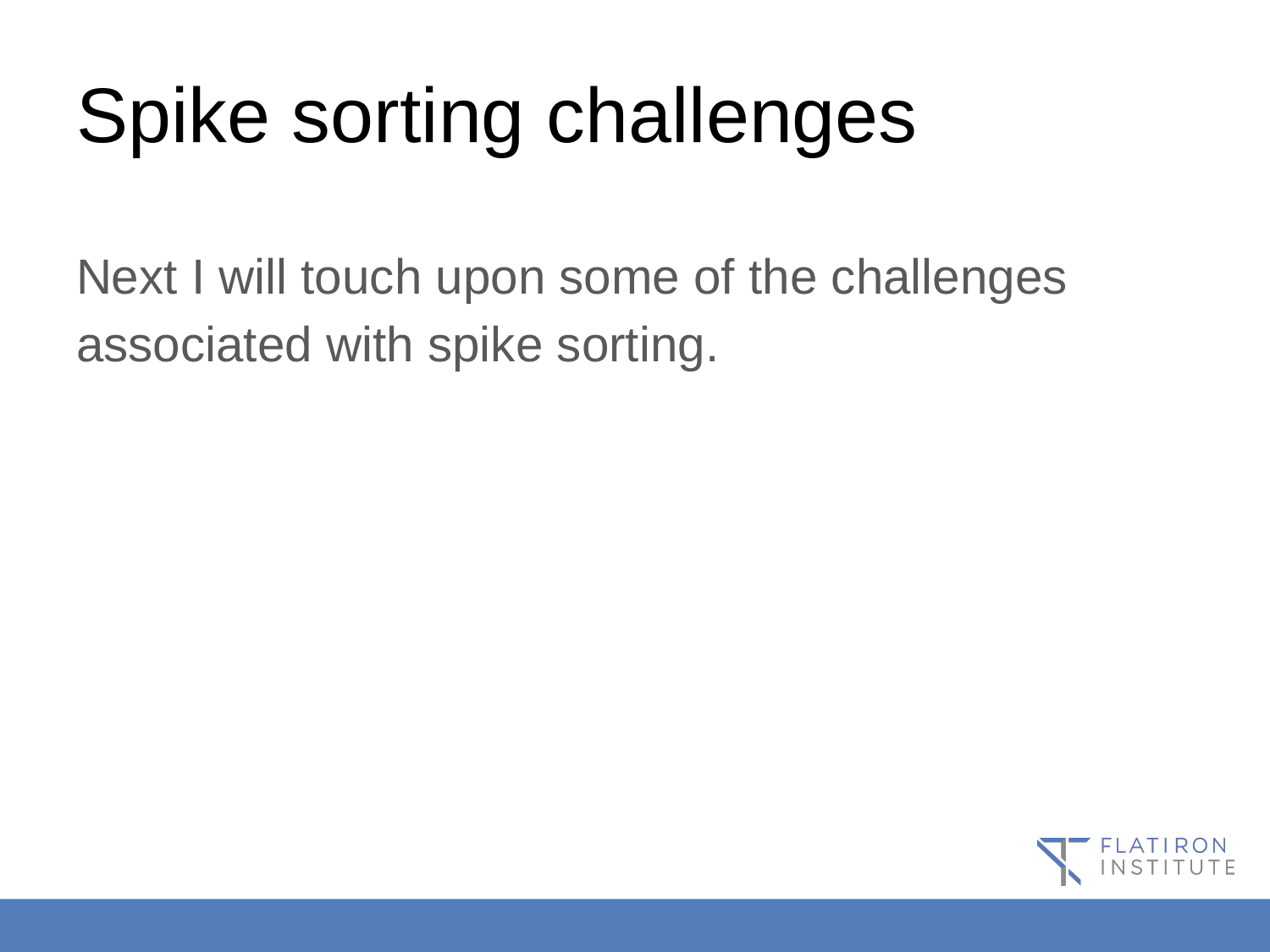

# Spike sorting challenges
Next I will touch upon some of the challenges associated with spike sorting.